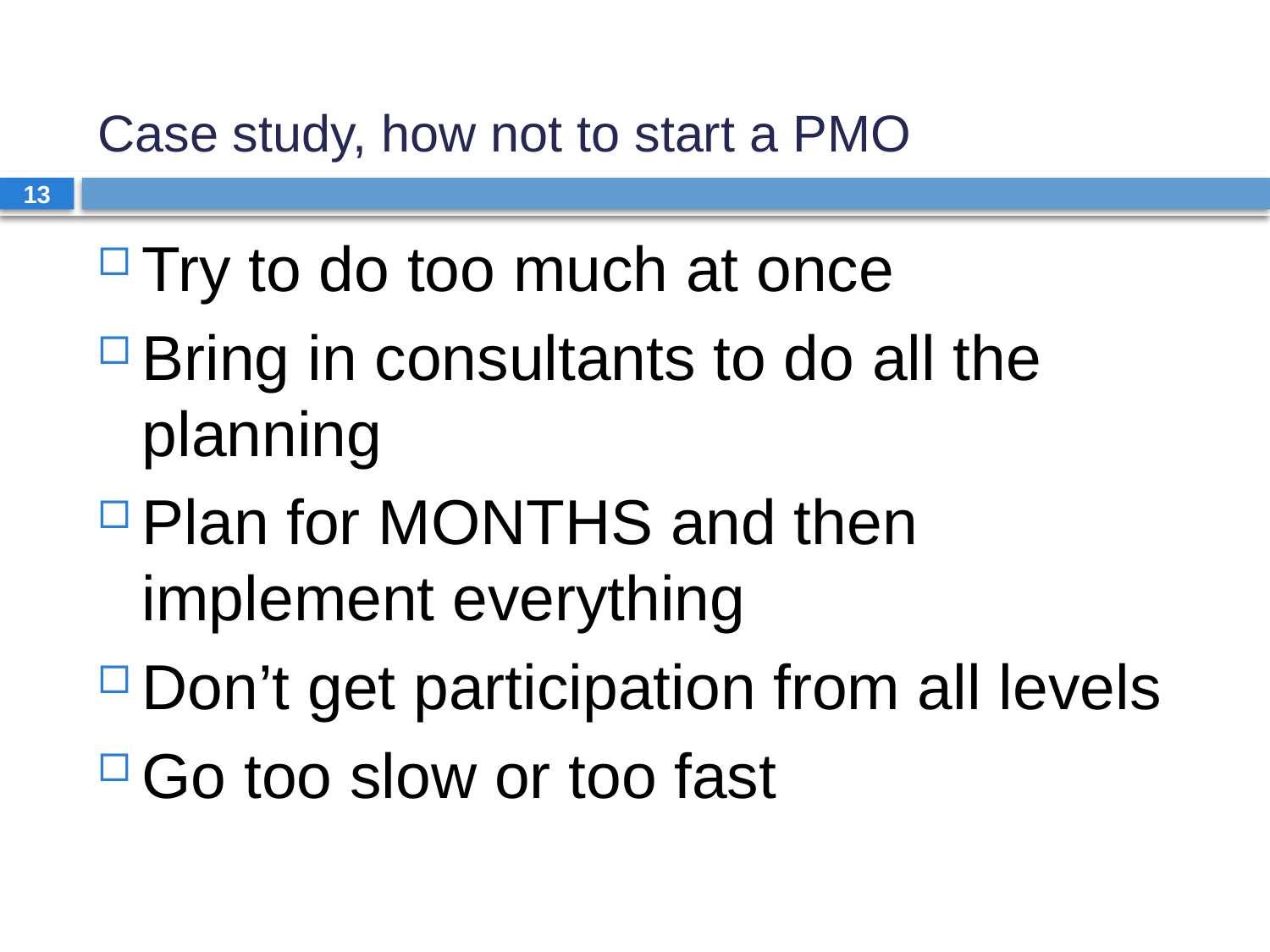

# Case study, how not to start a PMO
13
Try to do too much at once
Bring in consultants to do all the planning
Plan for MONTHS and then implement everything
Don’t get participation from all levels
Go too slow or too fast